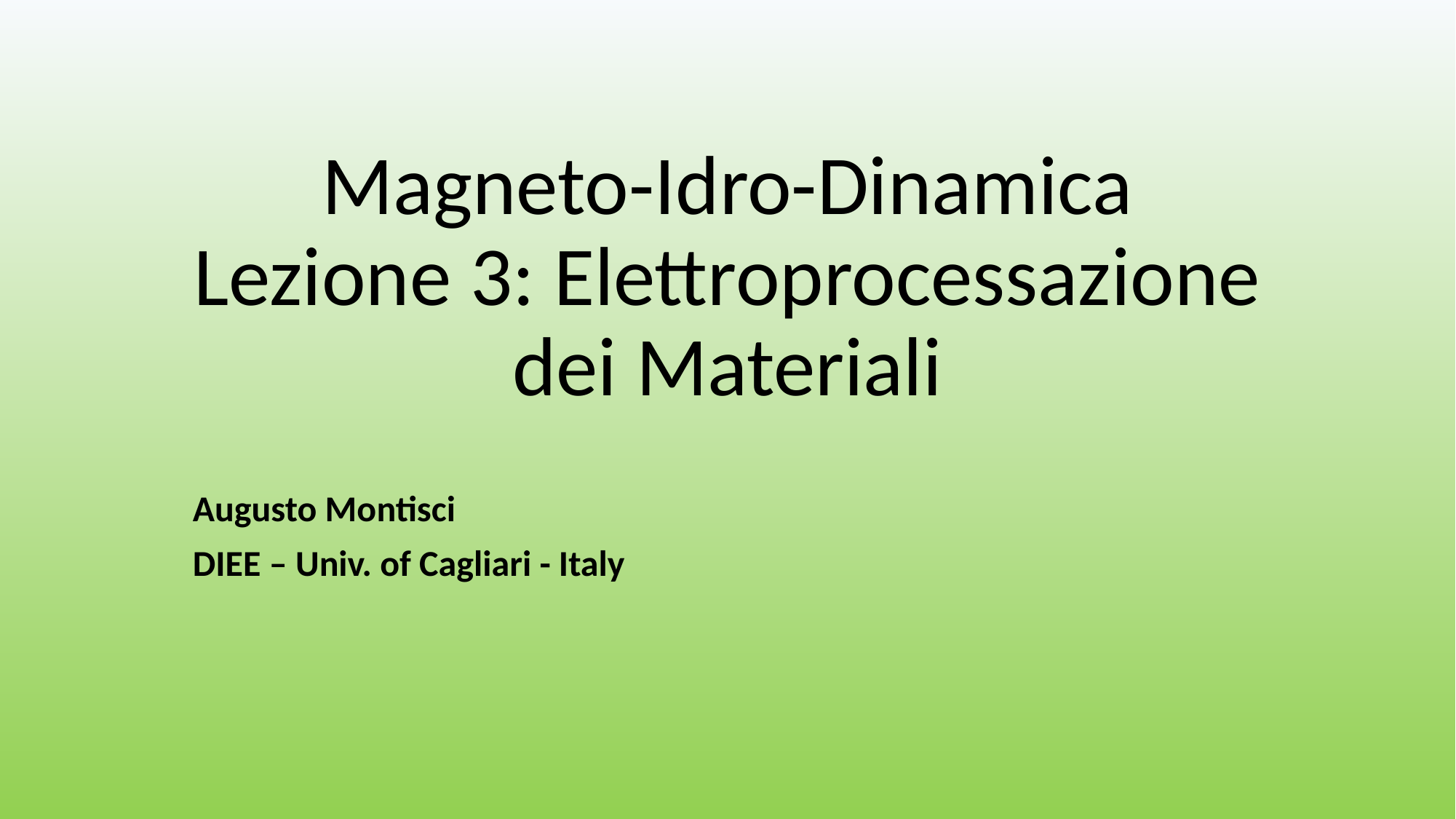

# Magneto-Idro-Dinamica Lezione 3: Elettroprocessazione dei Materiali

Augusto Montisci
DIEE – Univ. of Cagliari - Italy